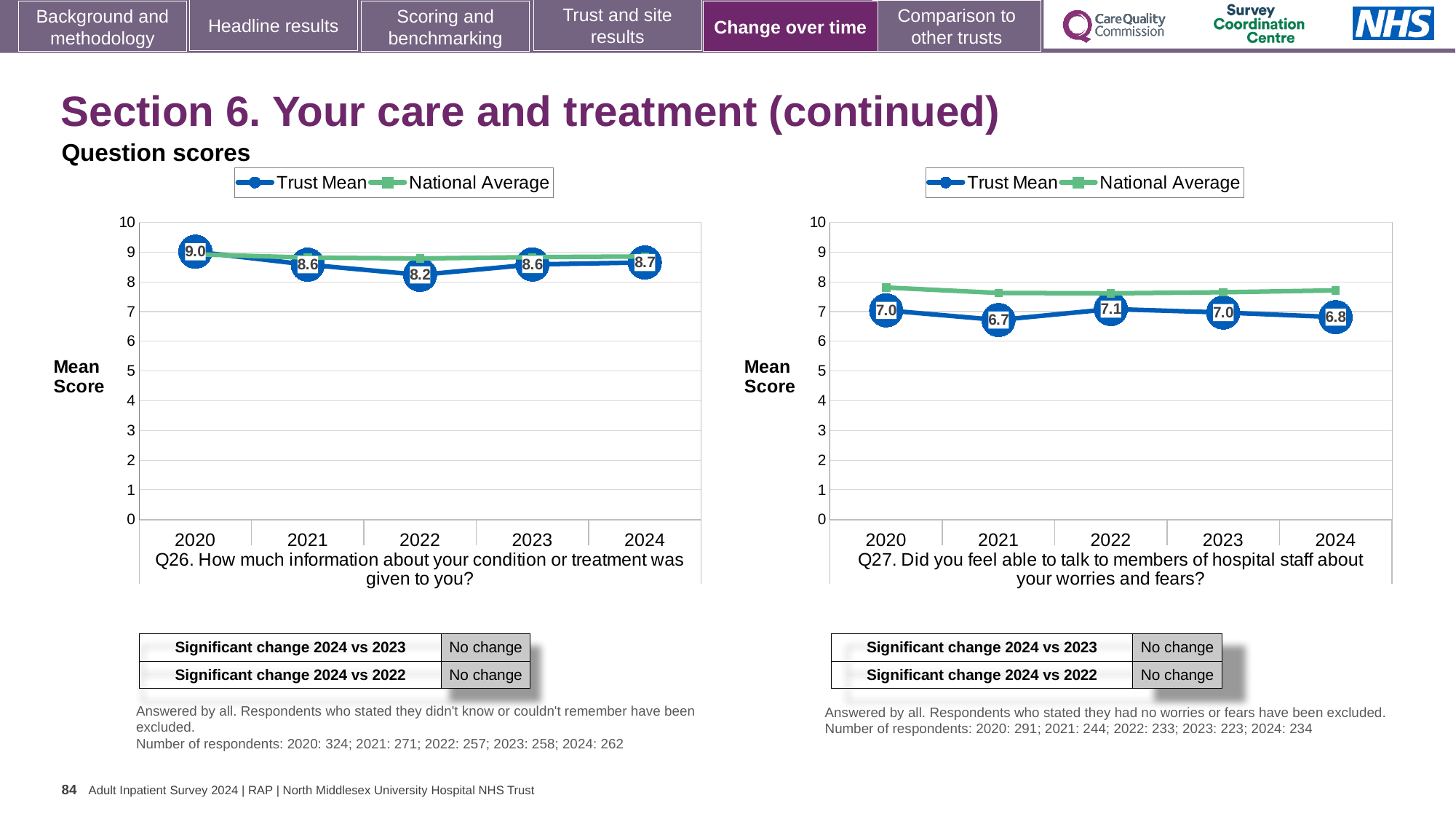

# Section 6. Your care and treatment (continued)
Question scores

### Chart

| Category | Trust Mean | National Average |
|---|---|---|
| 2020 | 9.016696386037346 | 8.928934628469245 |
| 2021 | 8.579248750826277 | 8.817057555214891 |
| 2022 | 8.23782918181999 | 8.788105699509403 |
| 2023 | 8.585865607925788 | 8.833763114836398 |
| 2024 | 8.654610403413198 | 8.855898597128807 |

### Chart

| Category | Trust Mean | National Average |
|---|---|---|
| 2020 | 7.043184659560321 | 7.810199279555775 |
| 2021 | 6.717073642912944 | 7.628568520809049 |
| 2022 | 7.0862776302134 | 7.615382832779392 |
| 2023 | 6.969941580654857 | 7.650699255967489 |
| 2024 | 6.815173845403861 | 7.714996526074419 |
| Significant change 2024 vs 2023 | No change |
| --- | --- |
| Significant change 2024 vs 2022 | No change |
| Significant change 2024 vs 2023 | No change |
| --- | --- |
| Significant change 2024 vs 2022 | No change |
Answered by all. Respondents who stated they didn't know or couldn't remember have been excluded.
Number of respondents: 2020: 324; 2021: 271; 2022: 257; 2023: 258; 2024: 262

Answered by all. Respondents who stated they had no worries or fears have been excluded.
Number of respondents: 2020: 291; 2021: 244; 2022: 233; 2023: 223; 2024: 234

84